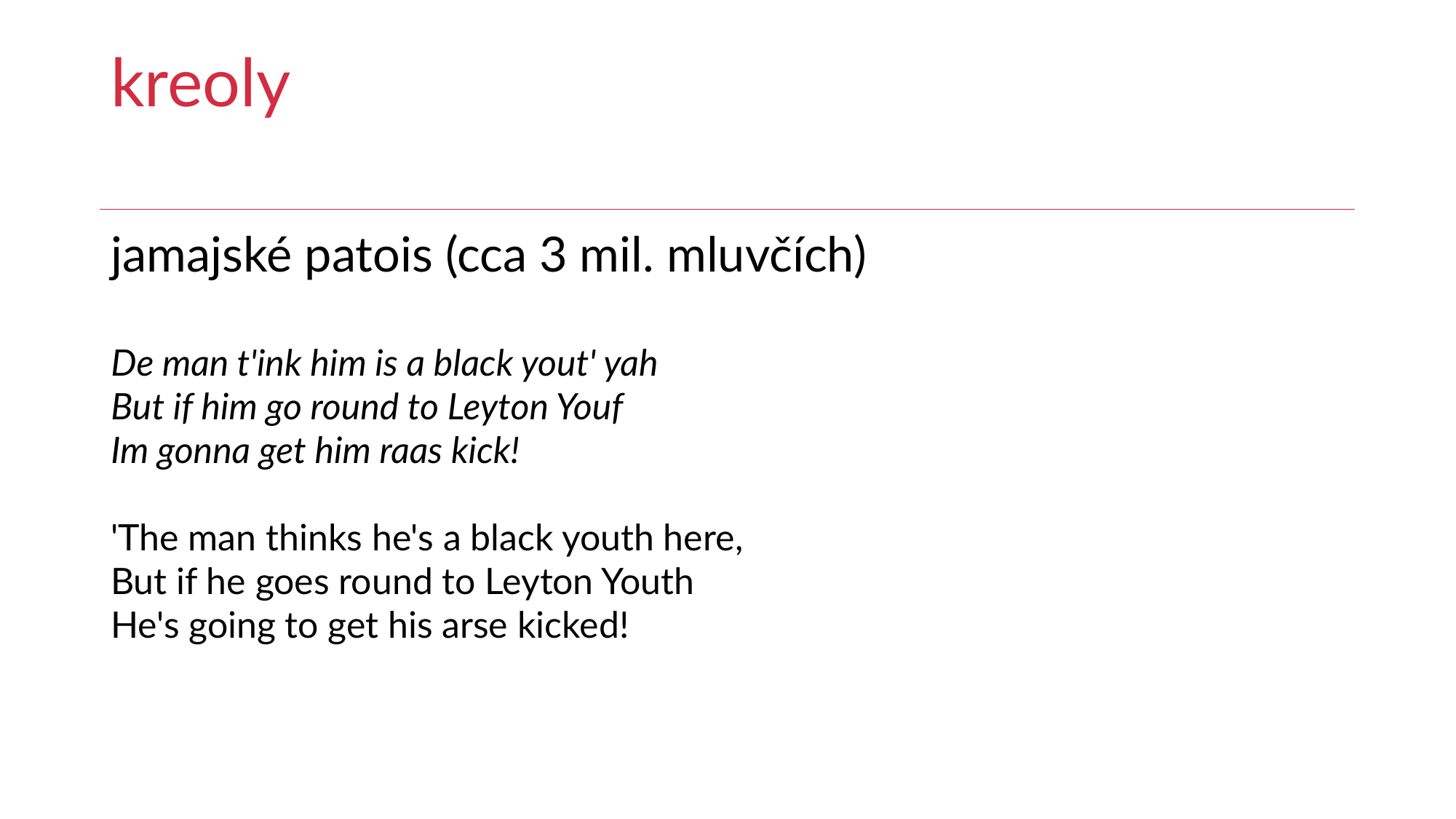

# kreoly
jamajské patois (cca 3 mil. mluvčích)

De man t'ink him is a black yout' yah
But if him go round to Leyton Youf
Im gonna get him raas kick!
'The man thinks he's a black youth here,
But if he goes round to Leyton Youth
He's going to get his arse kicked!